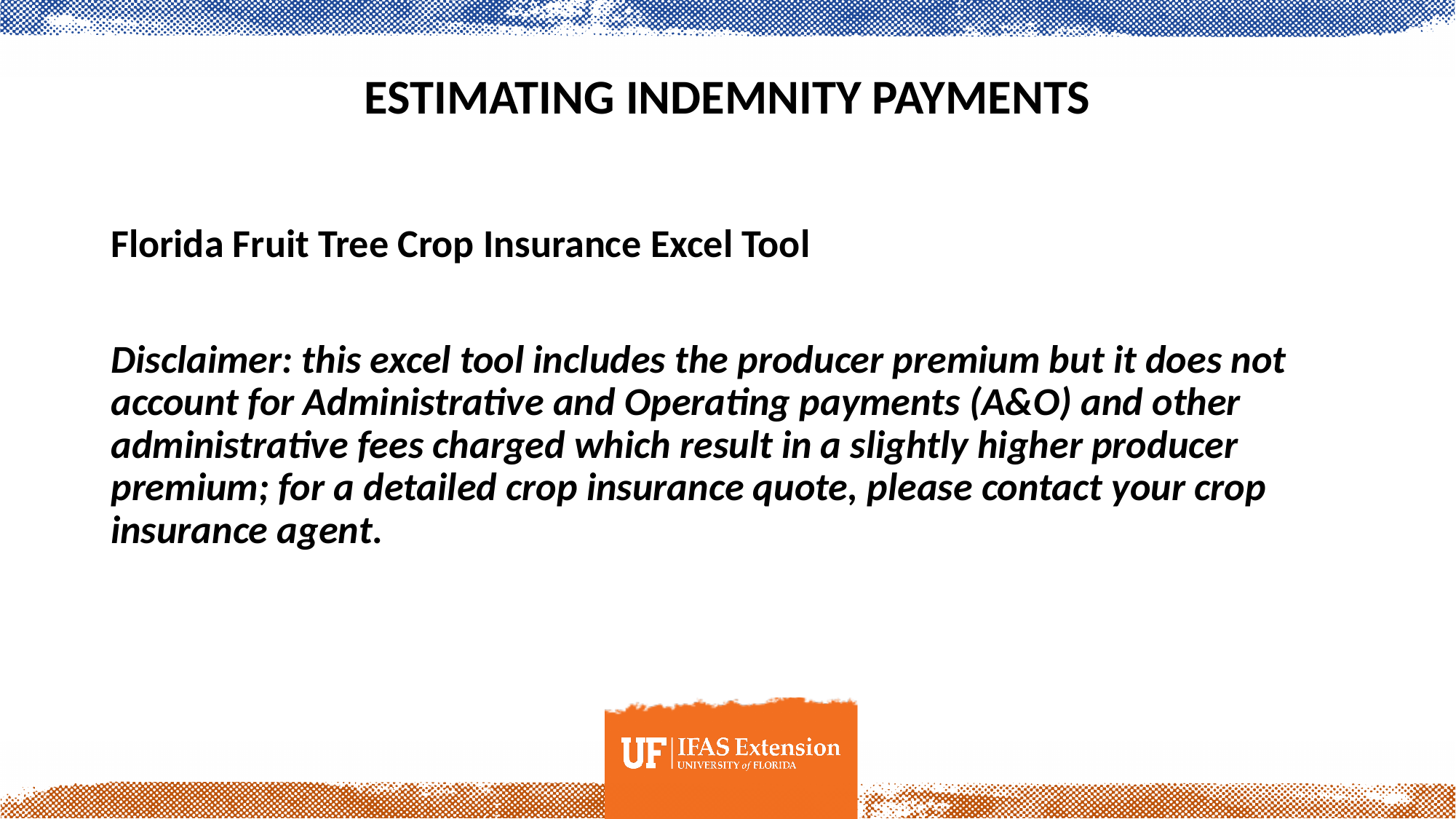

# Estimating Indemnity Payments
Florida Fruit Tree Crop Insurance Excel Tool

Disclaimer: this excel tool includes the producer premium but it does not account for Administrative and Operating payments (A&O) and other administrative fees charged which result in a slightly higher producer premium; for a detailed crop insurance quote, please contact your crop insurance agent.